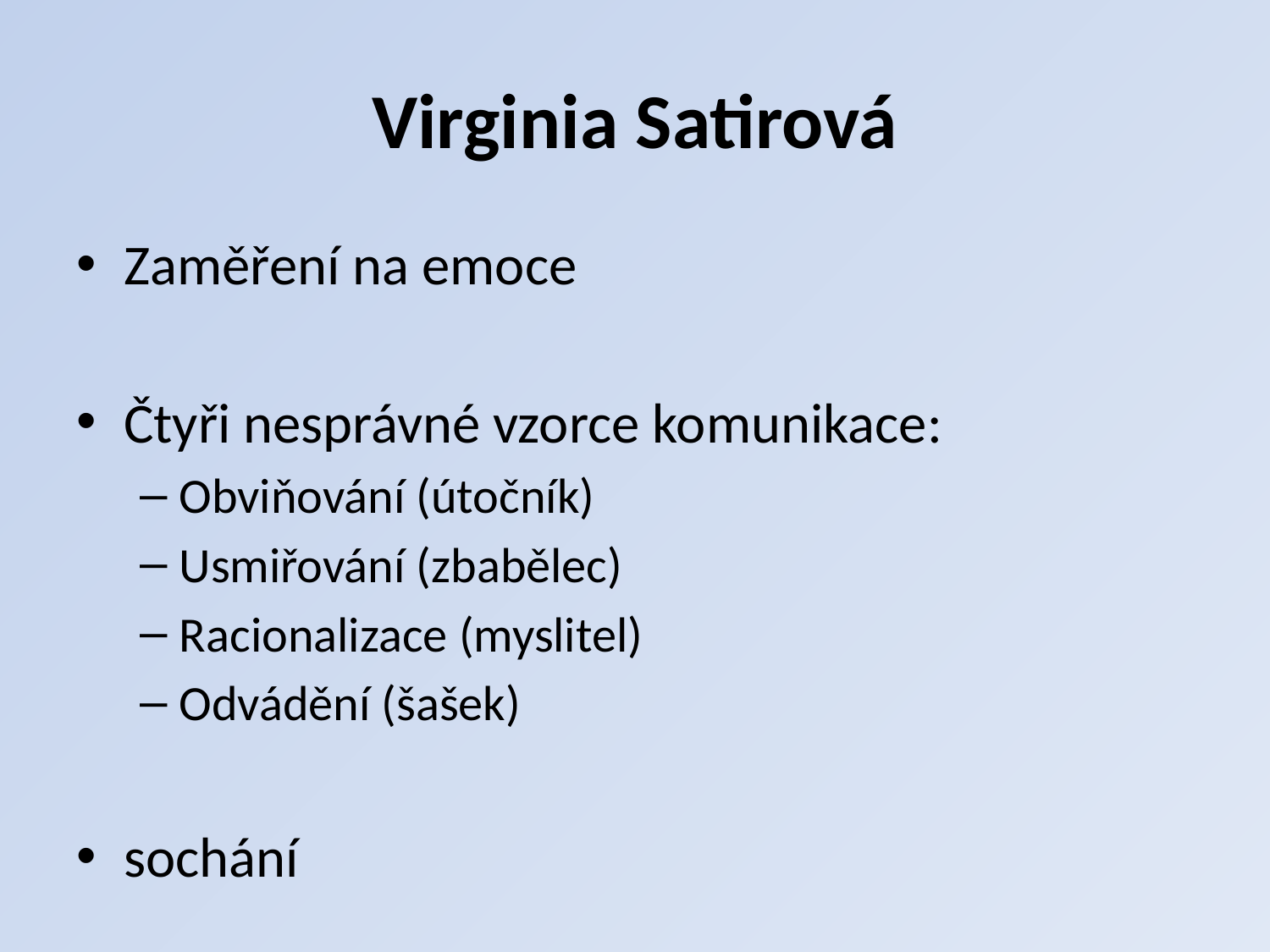

# Virginia Satirová
Zaměření na emoce

Čtyři nesprávné vzorce komunikace:
Obviňování (útočník)
Usmiřování (zbabělec)
Racionalizace (myslitel)
Odvádění (šašek)

sochání